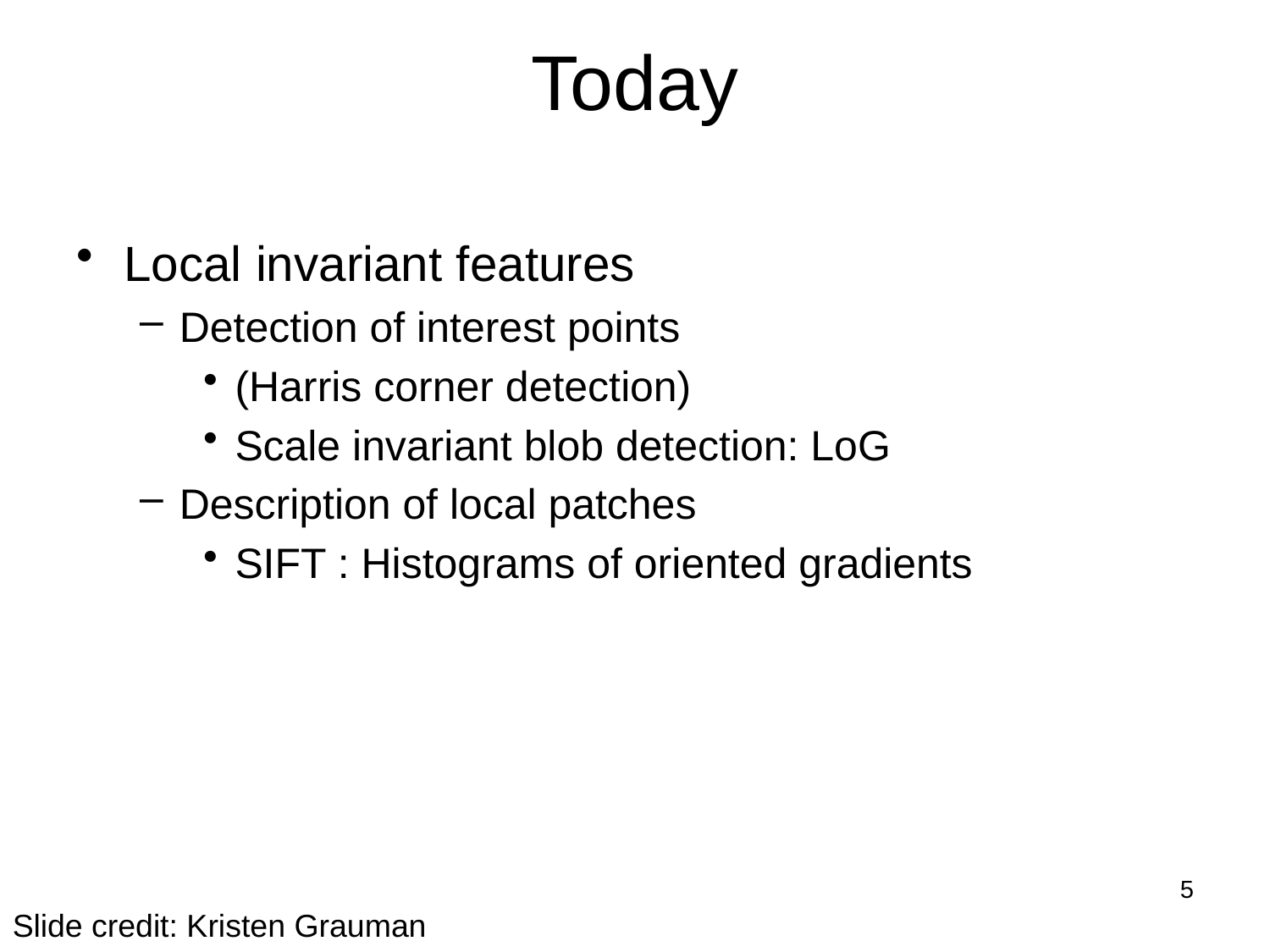

# Today

Local invariant features
Detection of interest points
(Harris corner detection)
Scale invariant blob detection: LoG
Description of local patches
SIFT : Histograms of oriented gradients

5
Slide credit: Kristen Grauman